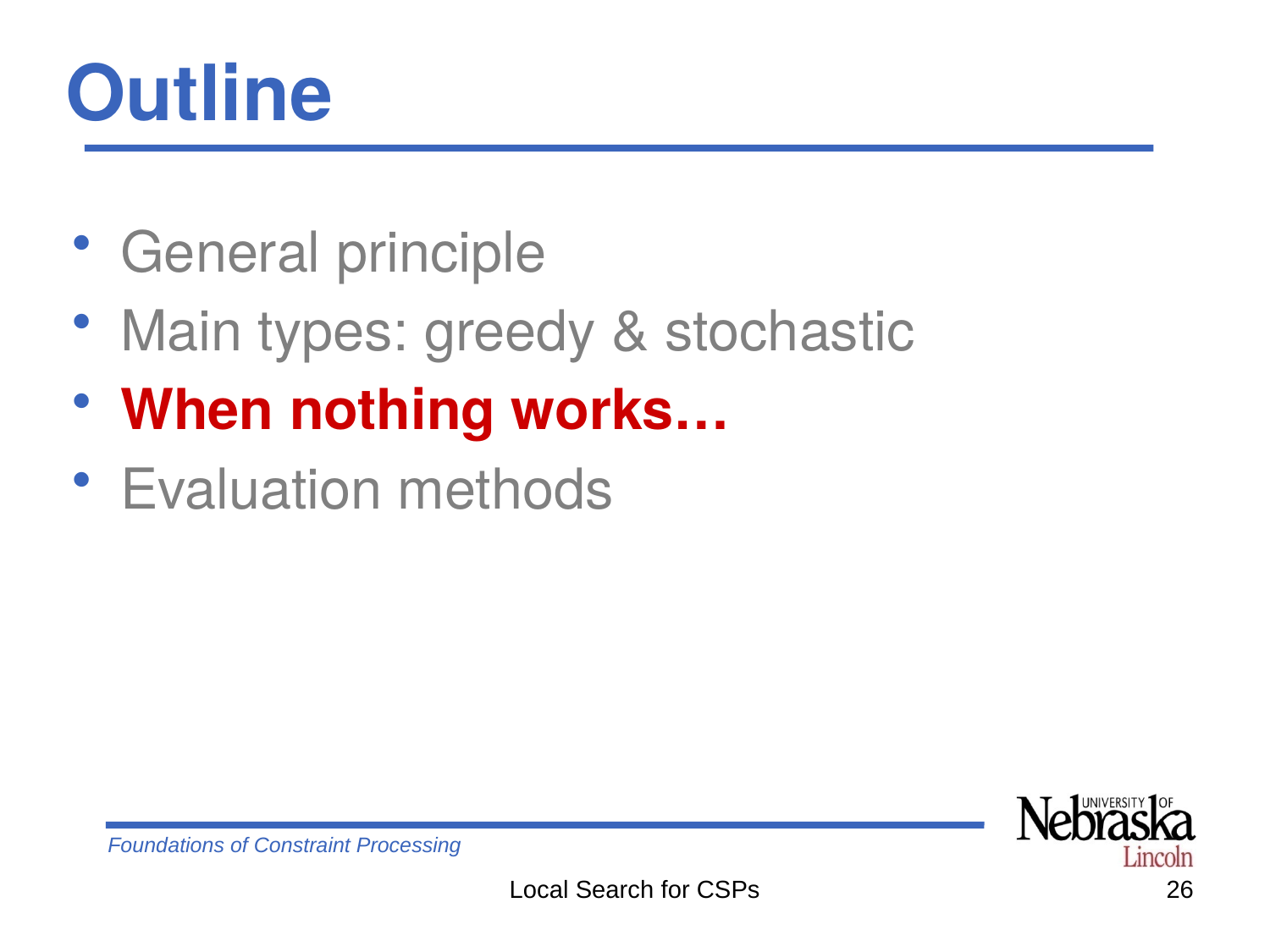

# Outline
General principle
Main types: greedy & stochastic
When nothing works…
Evaluation methods

Local Search for CSPs
26